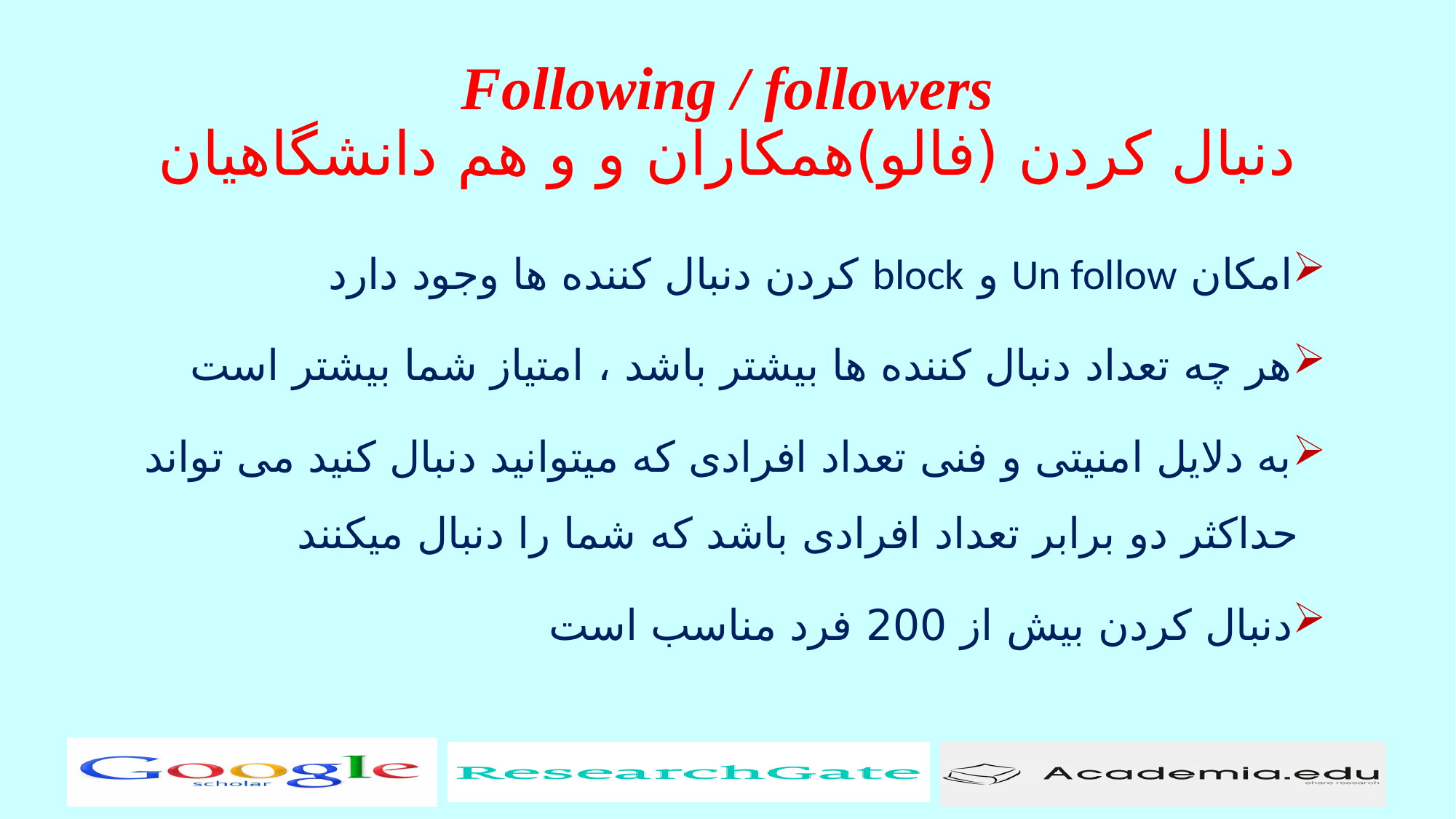

# Following / followers دنبال کردن (فالو)همکاران و و هم دانشگاهیان
امکان Un follow و block کردن دنبال کننده ها وجود دارد
هر چه تعداد دنبال کننده ها بیشتر باشد ، امتیاز شما بیشتر است
به دلایل امنیتی و فنی تعداد افرادی که میتوانید دنبال کنید می تواند حداکثر دو برابر تعداد افرادی باشد که شما را دنبال میکنند
دنبال کردن بیش از 200 فرد مناسب است